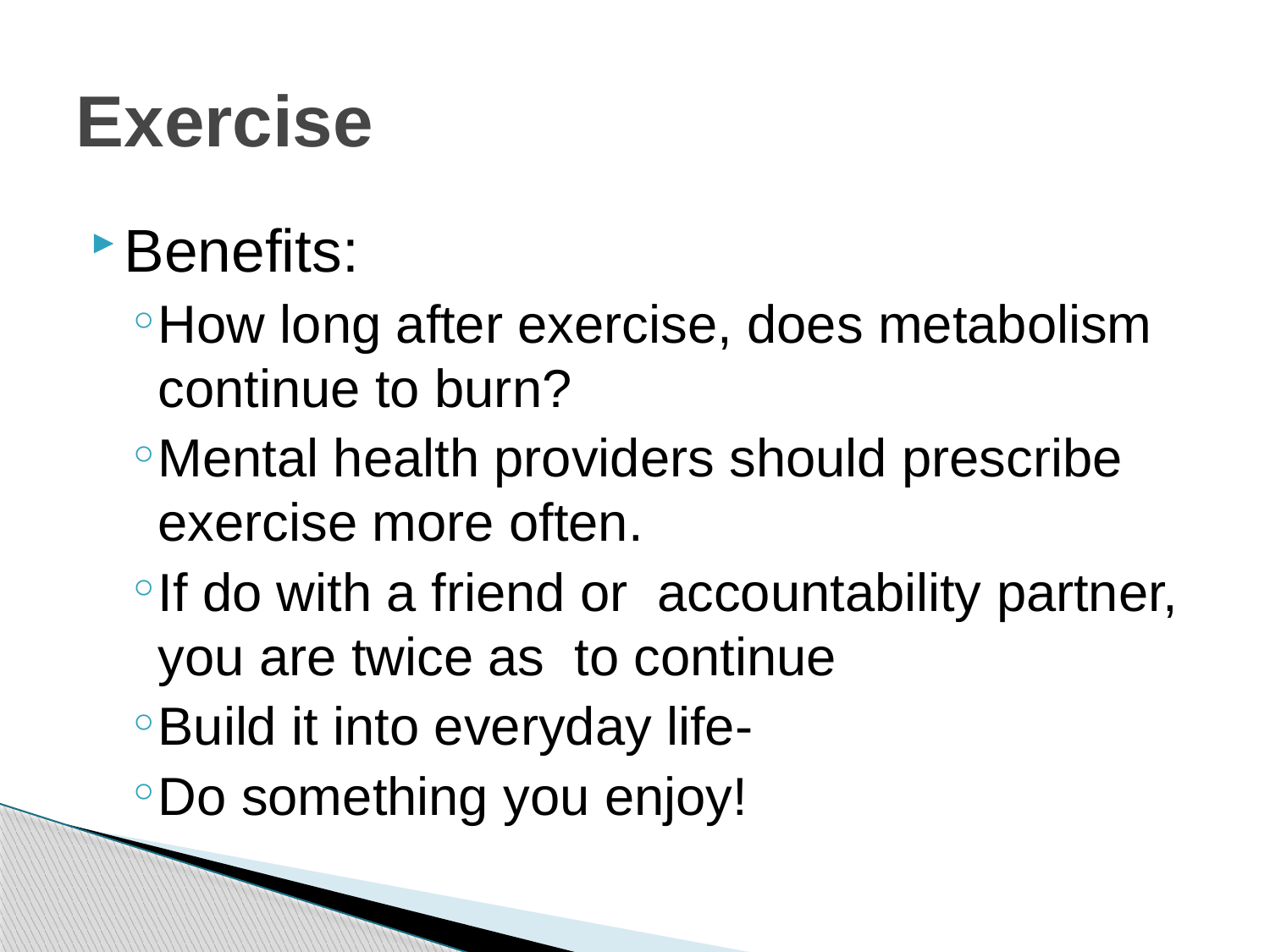

# Exercise
Benefits:
How long after exercise, does metabolism continue to burn?
Mental health providers should prescribe exercise more often.
If do with a friend or  accountability partner, you are twice as  to continue
Build it into everyday life-
Do something you enjoy!